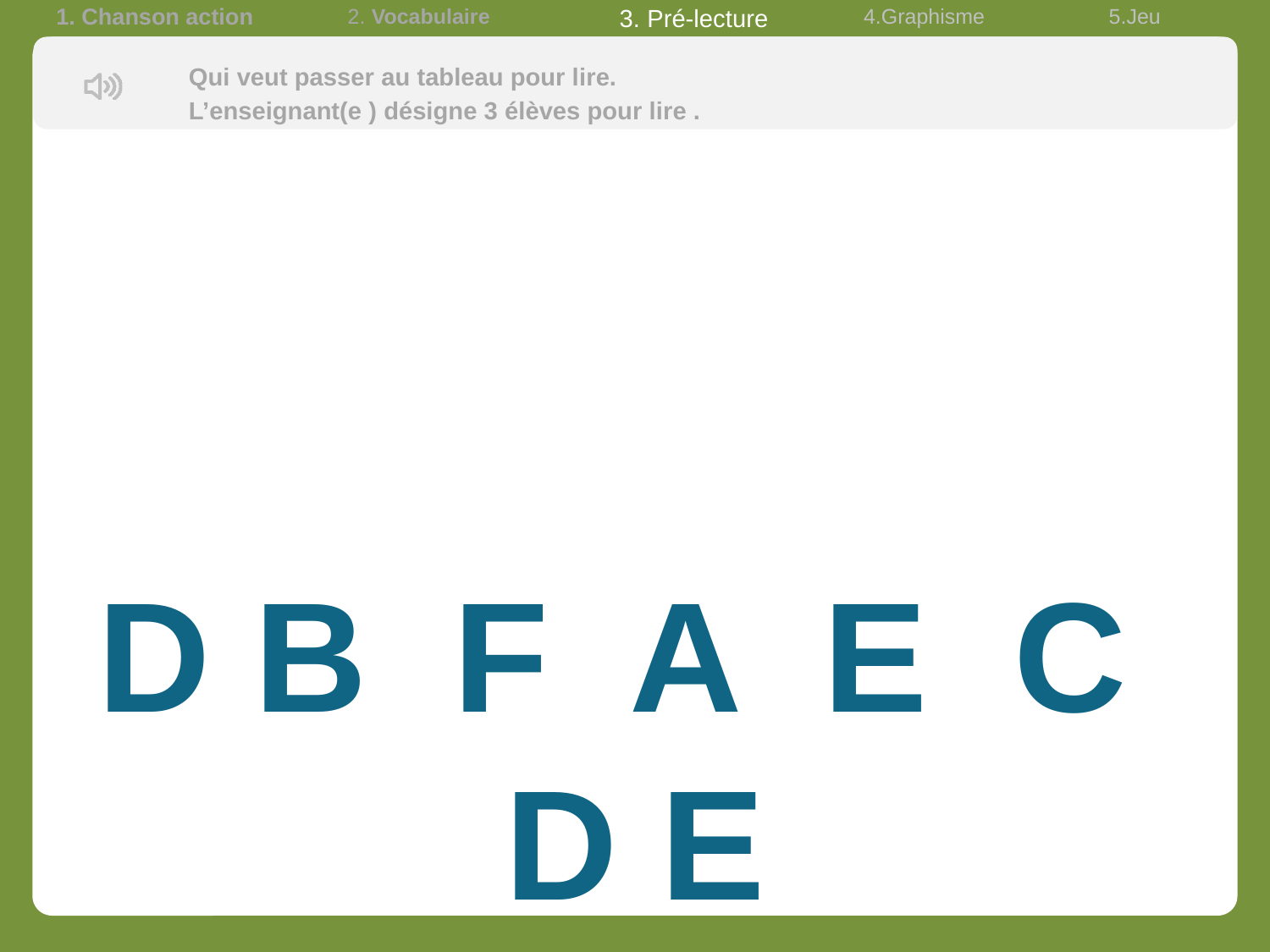

| 1. Chanson action | 2. Vocabulaire | 3. Pré-lecture | 4.Graphisme | 5.Jeu |
| --- | --- | --- | --- | --- |

Qui veut passer au tableau pour lire.

L’enseignant(e ) désigne 3 élèves pour lire .
D B  F  A  E  C  D E